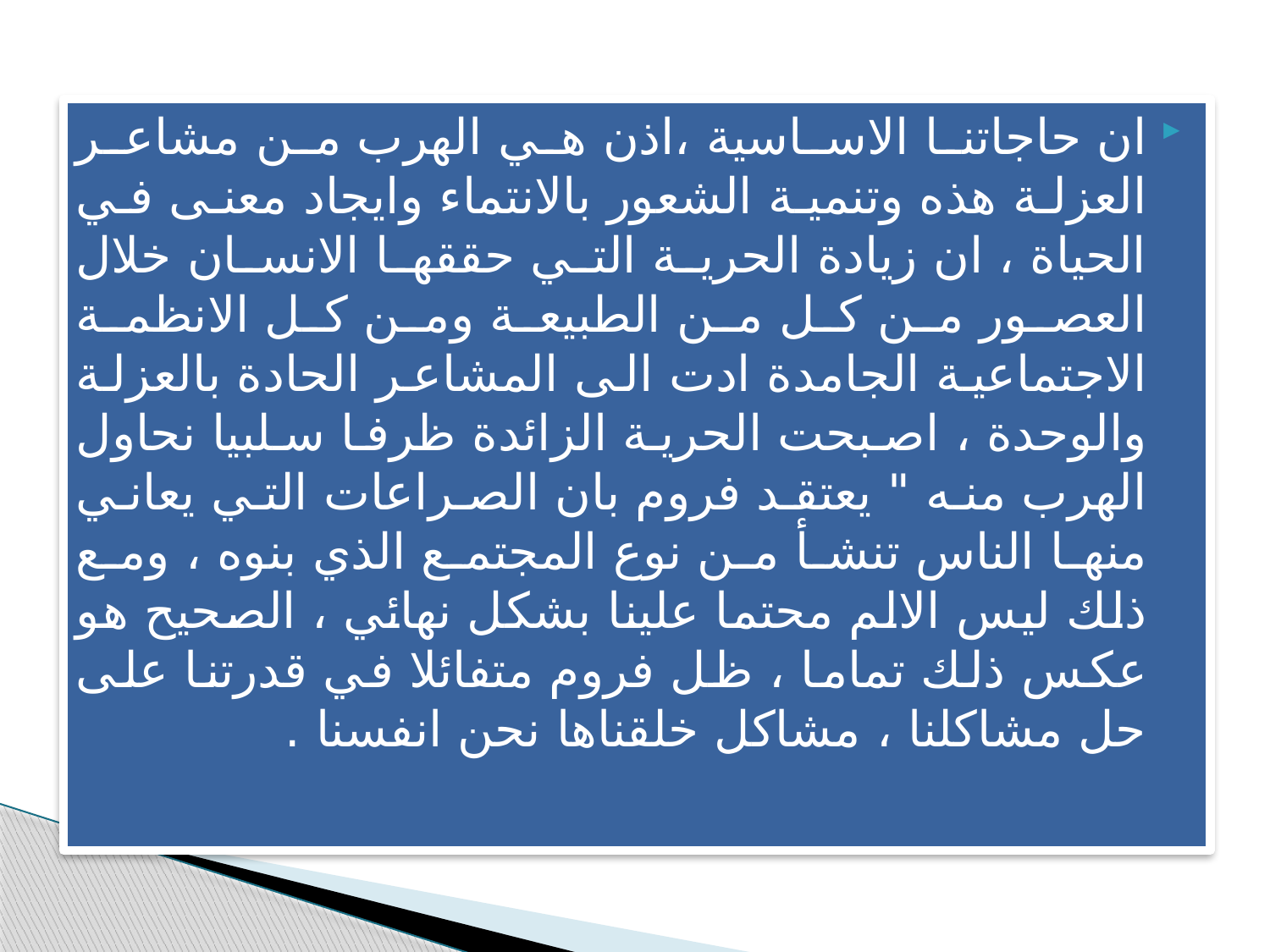

ان حاجاتنا الاساسية ،اذن هي الهرب من مشاعر العزلة هذه وتنمية الشعور بالانتماء وايجاد معنى في الحياة ، ان زيادة الحرية التي حققها الانسان خلال العصور من كل من الطبيعة ومن كل الانظمة الاجتماعية الجامدة ادت الى المشاعر الحادة بالعزلة والوحدة ، اصبحت الحرية الزائدة ظرفا سلبيا نحاول الهرب منه " يعتقد فروم بان الصراعات التي يعاني منها الناس تنشأ من نوع المجتمع الذي بنوه ، ومع ذلك ليس الالم محتما علينا بشكل نهائي ، الصحيح هو عكس ذلك تماما ، ظل فروم متفائلا في قدرتنا على حل مشاكلنا ، مشاكل خلقناها نحن انفسنا .